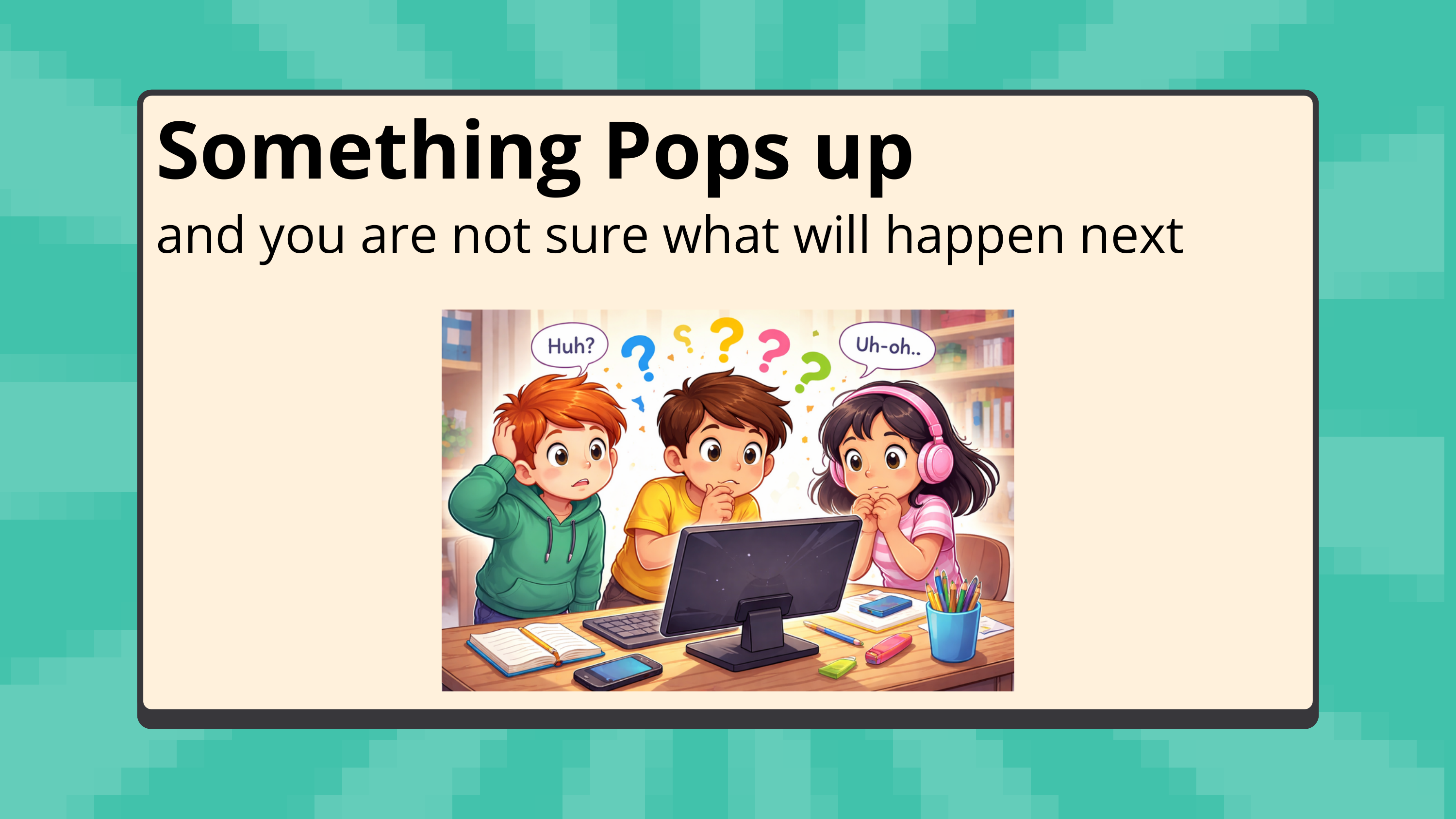

Something Pops up
and you are not sure what will happen next